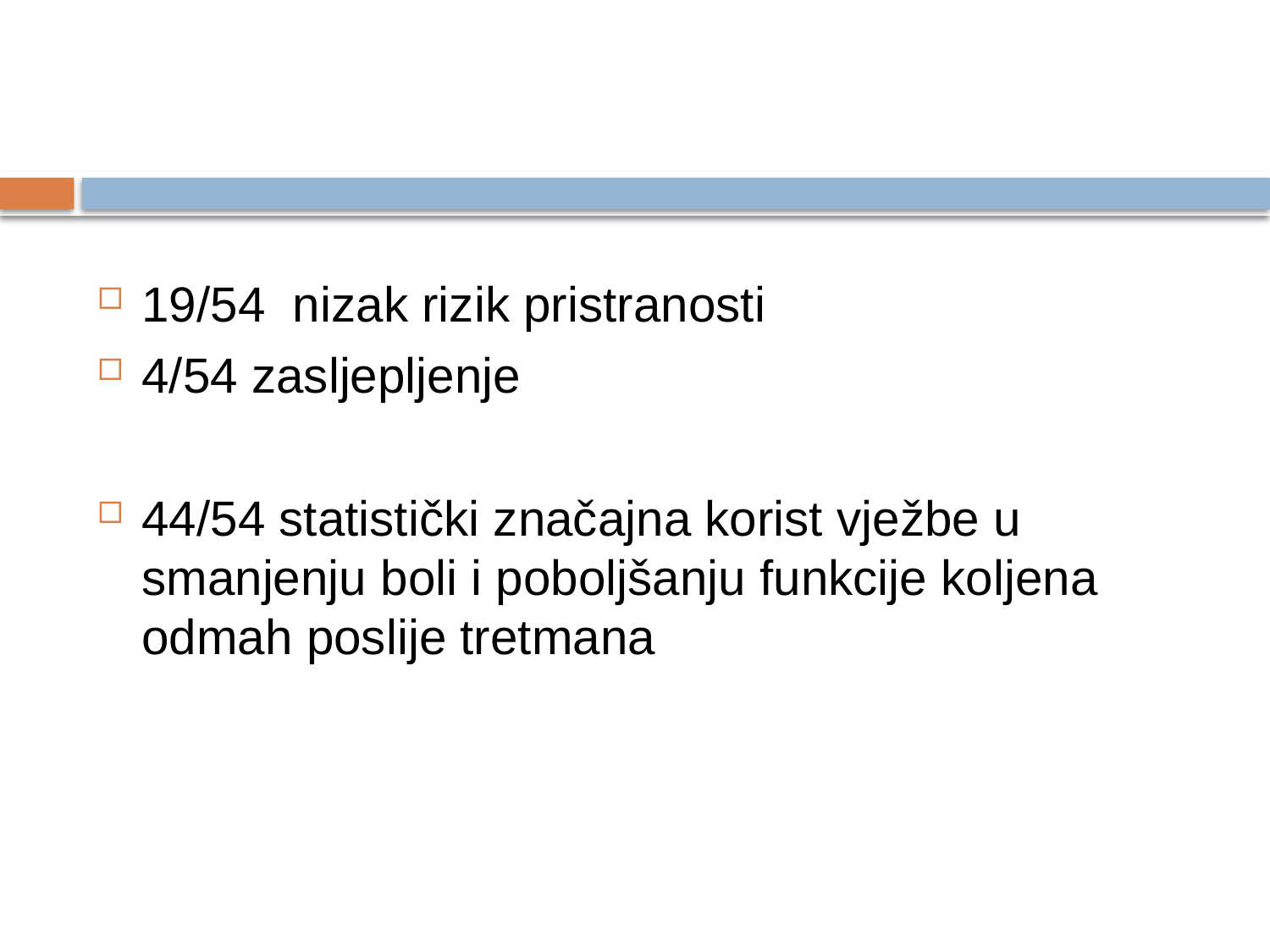

#
19/54  nizak rizik pristranosti
4/54 zasljepljenje

44/54 statistički značajna korist vježbe u smanjenju boli i poboljšanju funkcije koljena odmah poslije tretmana